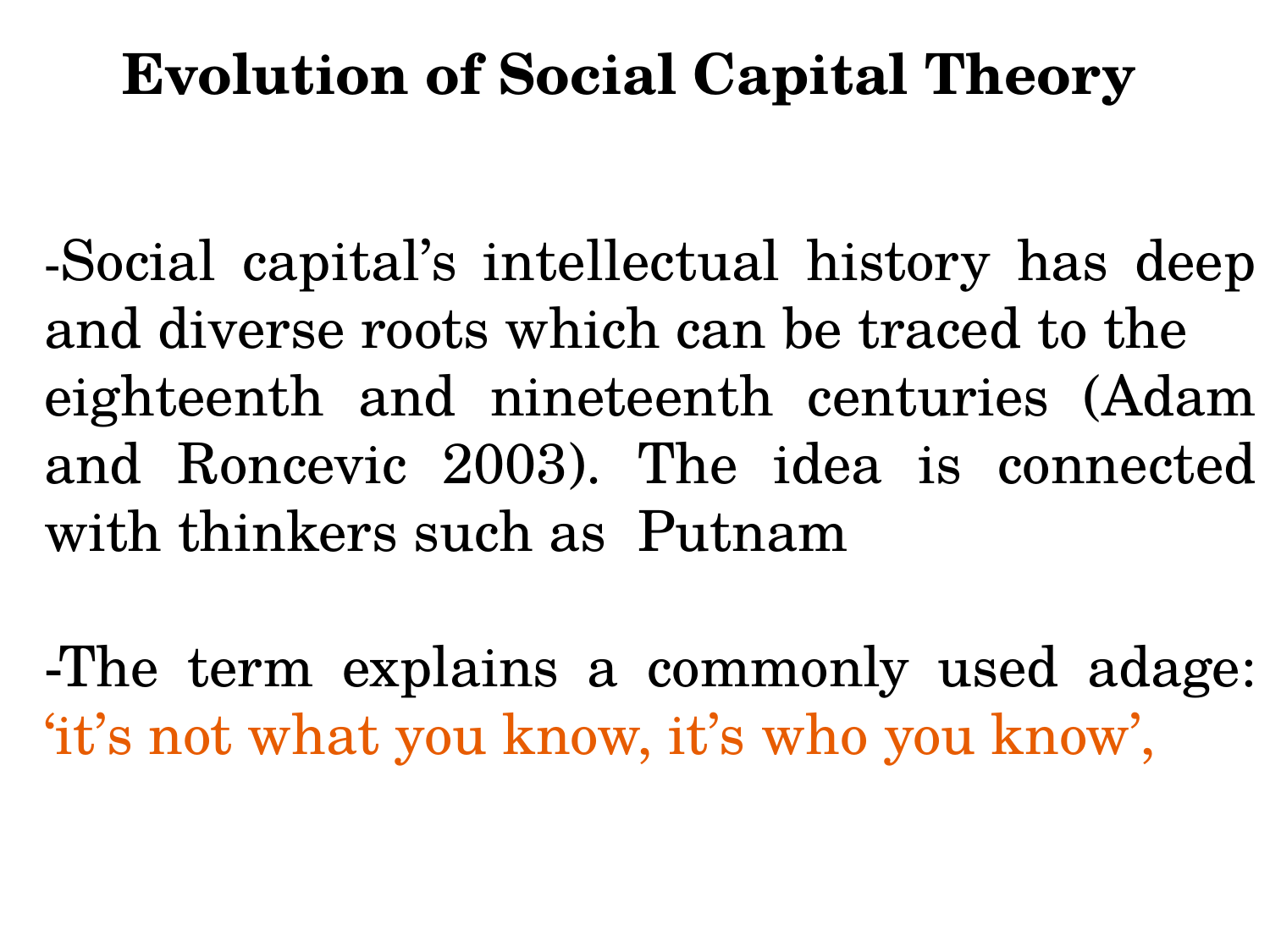

Evolution of Social Capital Theory

-Social capital’s intellectual history has deep and diverse roots which can be traced to the
eighteenth and nineteenth centuries (Adam and Roncevic 2003). The idea is connected with thinkers such as  Putnam

-The term explains a commonly used adage: ‘it’s not what you know, it’s who you know’,